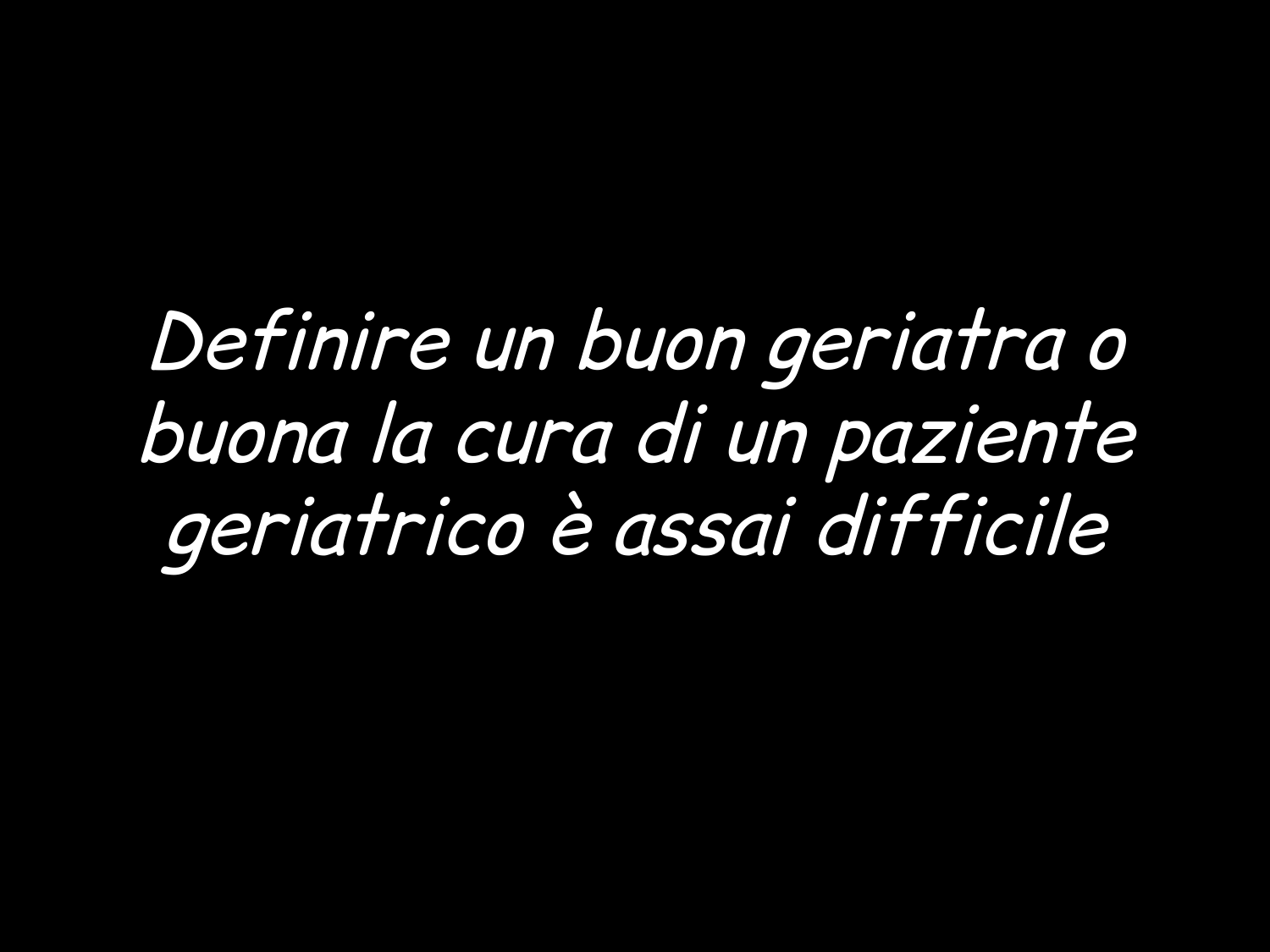

# Definire un buon geriatra o buona la cura di un paziente geriatrico è assai difficile